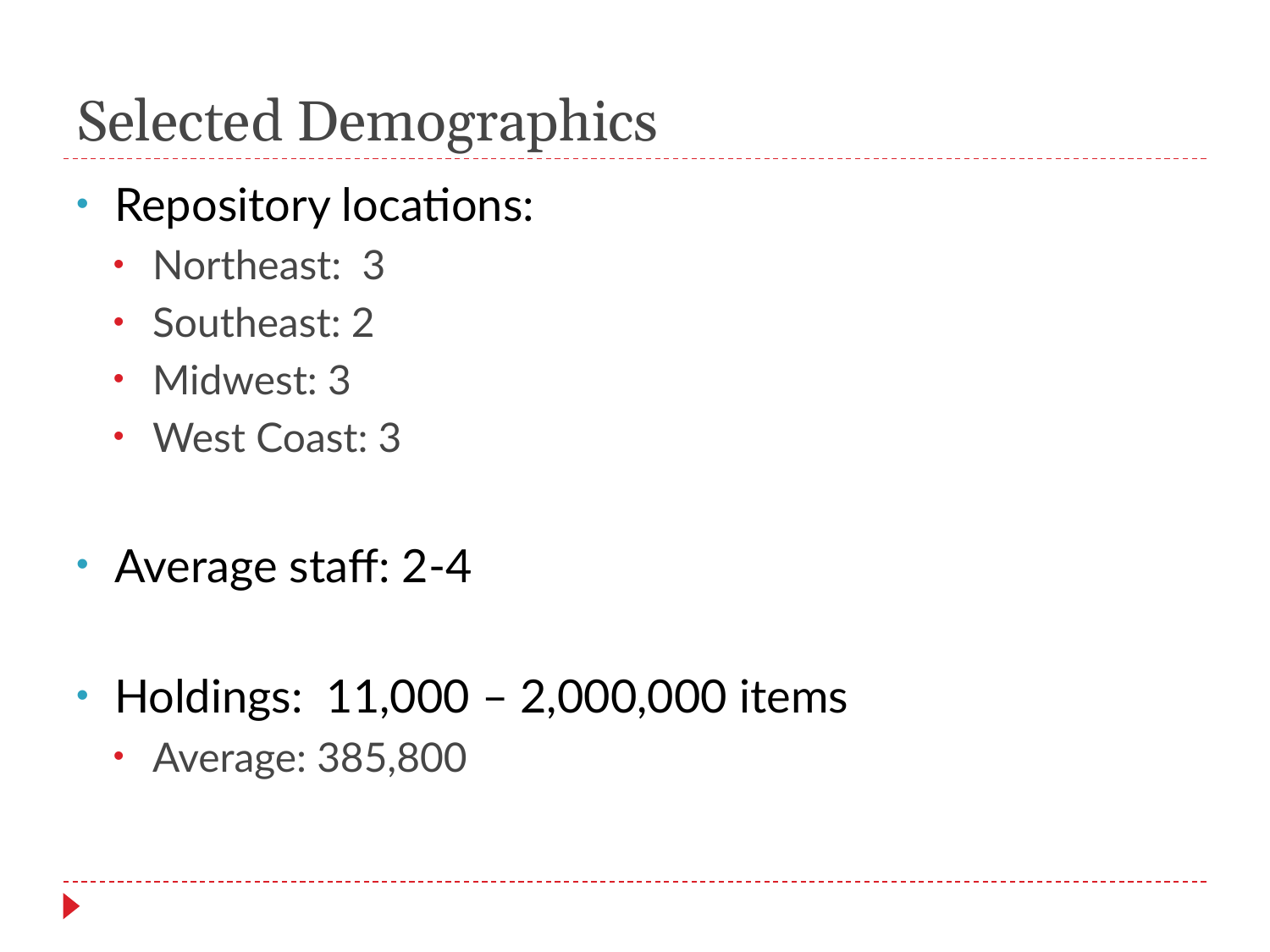

# Selected Demographics
Repository locations:
Northeast:  3
Southeast: 2
Midwest: 3
West Coast: 3

Average staff: 2-4

Holdings:  11,000 – 2,000,000 items
Average: 385,800